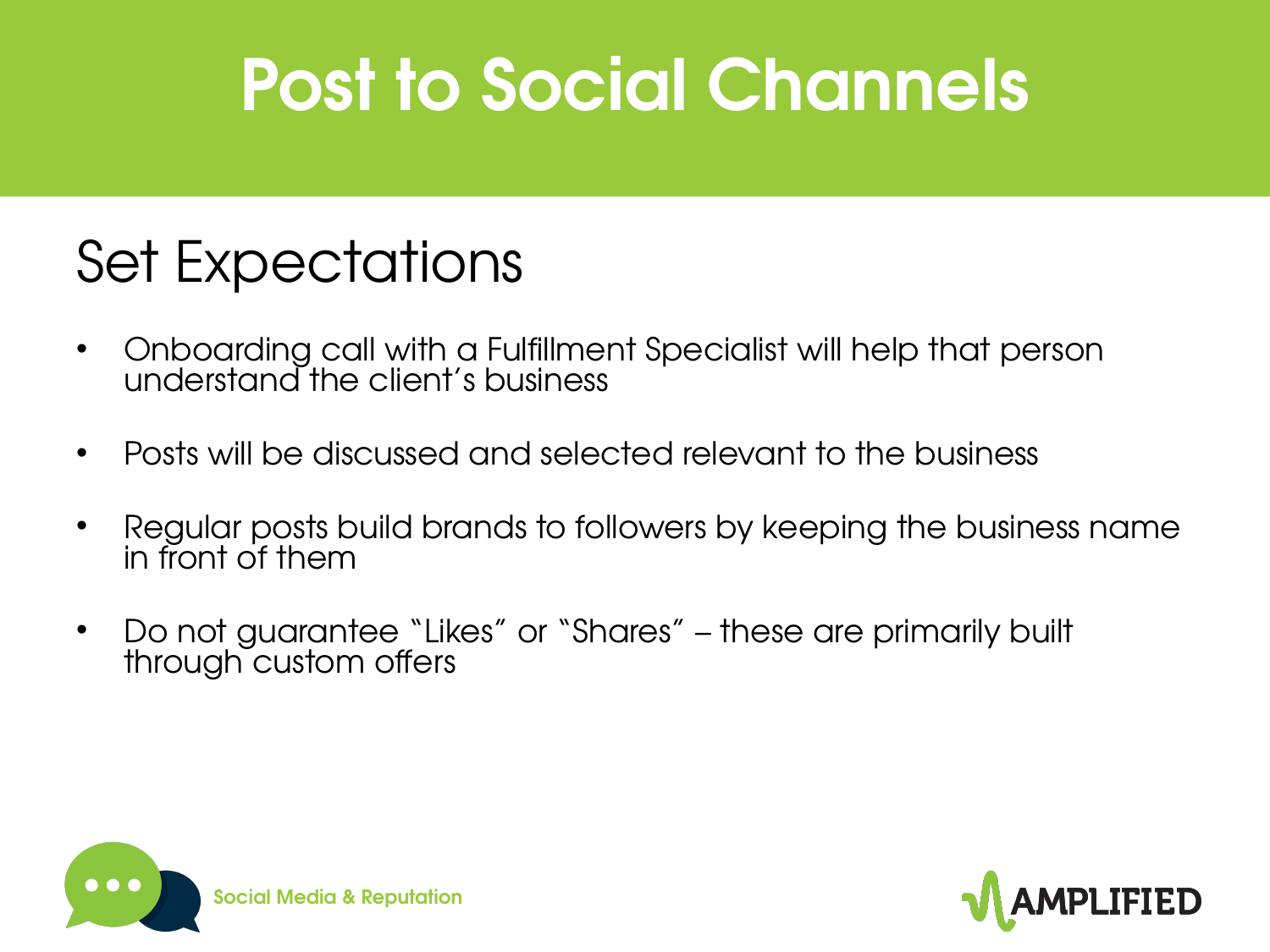

# Post to Social Channels

Set Expectations

Onboarding call with a Fulfillment Specialist will help that person understand the client’s business

Posts will be discussed and selected relevant to the business

Regular posts build brands to followers by keeping the business name in front of them

Do not guarantee “Likes” or “Shares” – these are primarily built through custom offers